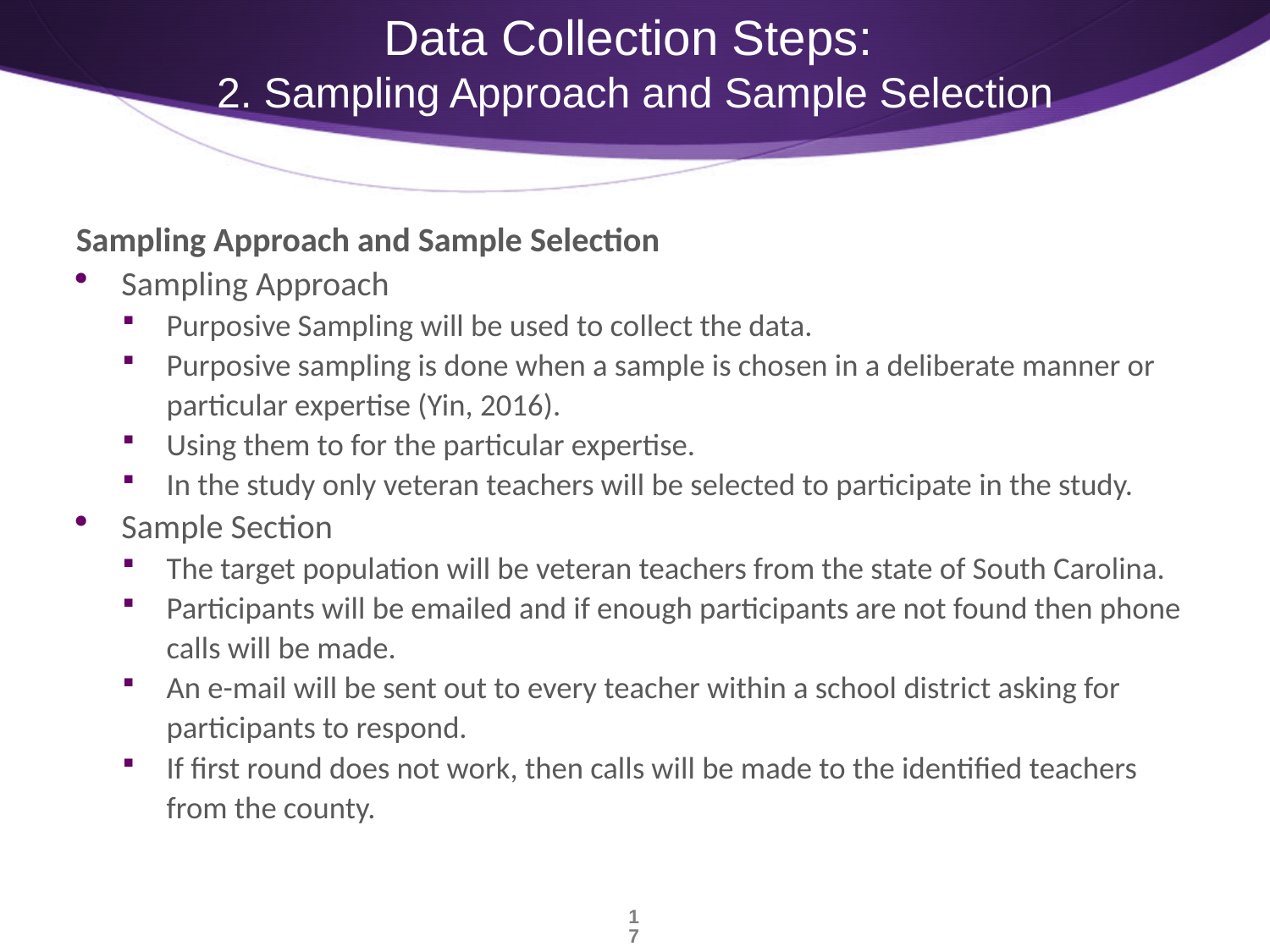

# Data Collection Steps: 2. Sampling Approach and Sample Selection
Sampling Approach and Sample Selection
Sampling Approach
Purposive Sampling will be used to collect the data.
Purposive sampling is done when a sample is chosen in a deliberate manner or particular expertise (Yin, 2016).
Using them to for the particular expertise.
In the study only veteran teachers will be selected to participate in the study.
Sample Section
The target population will be veteran teachers from the state of South Carolina.
Participants will be emailed and if enough participants are not found then phone calls will be made.
An e-mail will be sent out to every teacher within a school district asking for participants to respond.
If first round does not work, then calls will be made to the identified teachers from the county.

17